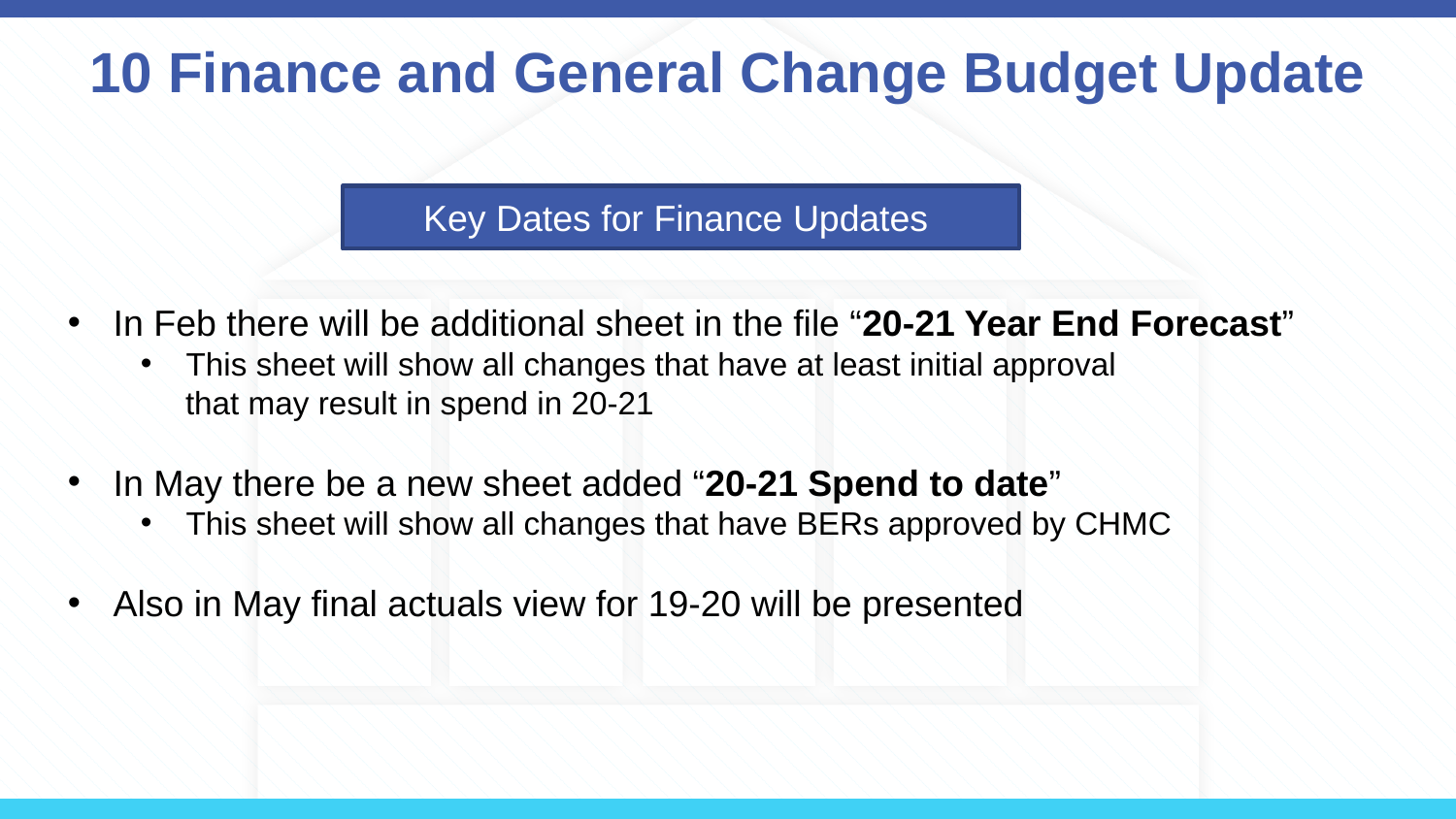

# 10 Finance and General Change Budget Update
Key Dates for Finance Updates

In Feb there will be additional sheet in the file “20-21 Year End Forecast”
This sheet will show all changes that have at least initial approval
     that may result in spend in 20-21

In May there be a new sheet added “20-21 Spend to date”
This sheet will show all changes that have BERs approved by CHMC

Also in May final actuals view for 19-20 will be presented